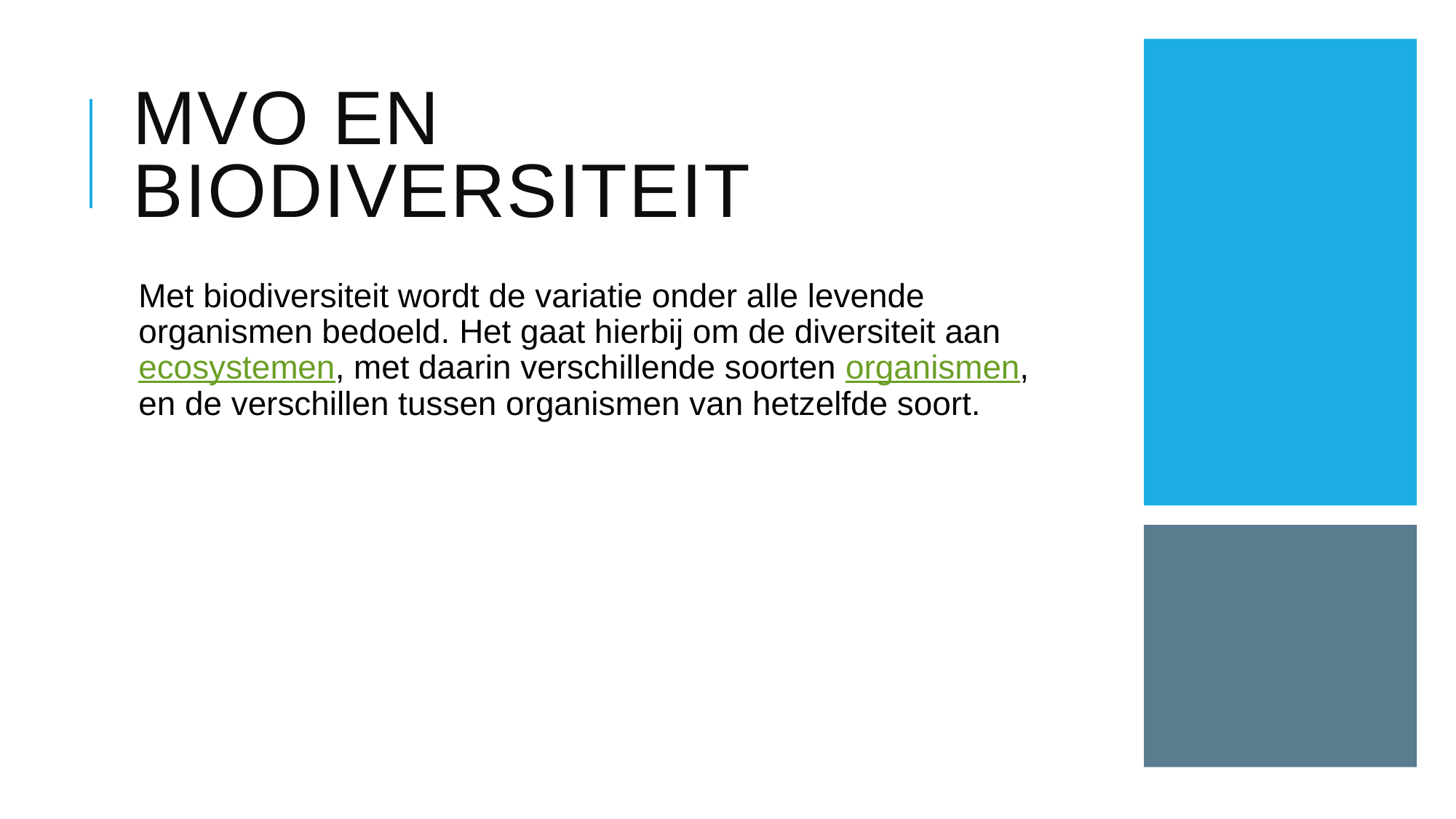

# MVO en Biodiversiteit
Met biodiversiteit wordt de variatie onder alle levende organismen bedoeld. Het gaat hierbij om de diversiteit aan ecosystemen, met daarin verschillende soorten organismen, en de verschillen tussen organismen van hetzelfde soort.